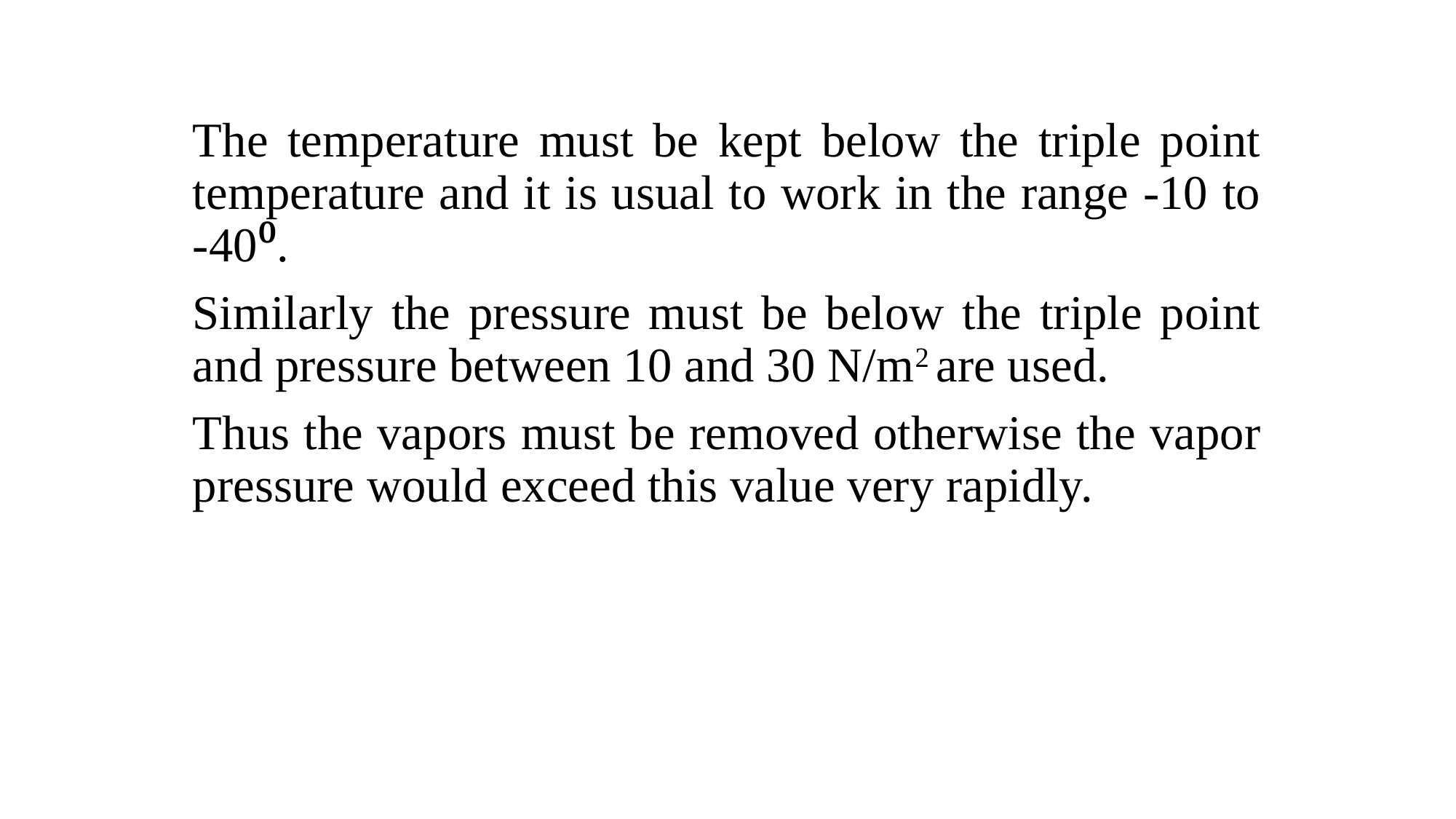

The temperature must be kept below the triple point temperature and it is usual to work in the range -10 to -40⁰.
Similarly the pressure must be below the triple point and pressure between 10 and 30 N/m2 are used.
Thus the vapors must be removed otherwise the vapor pressure would exceed this value very rapidly.